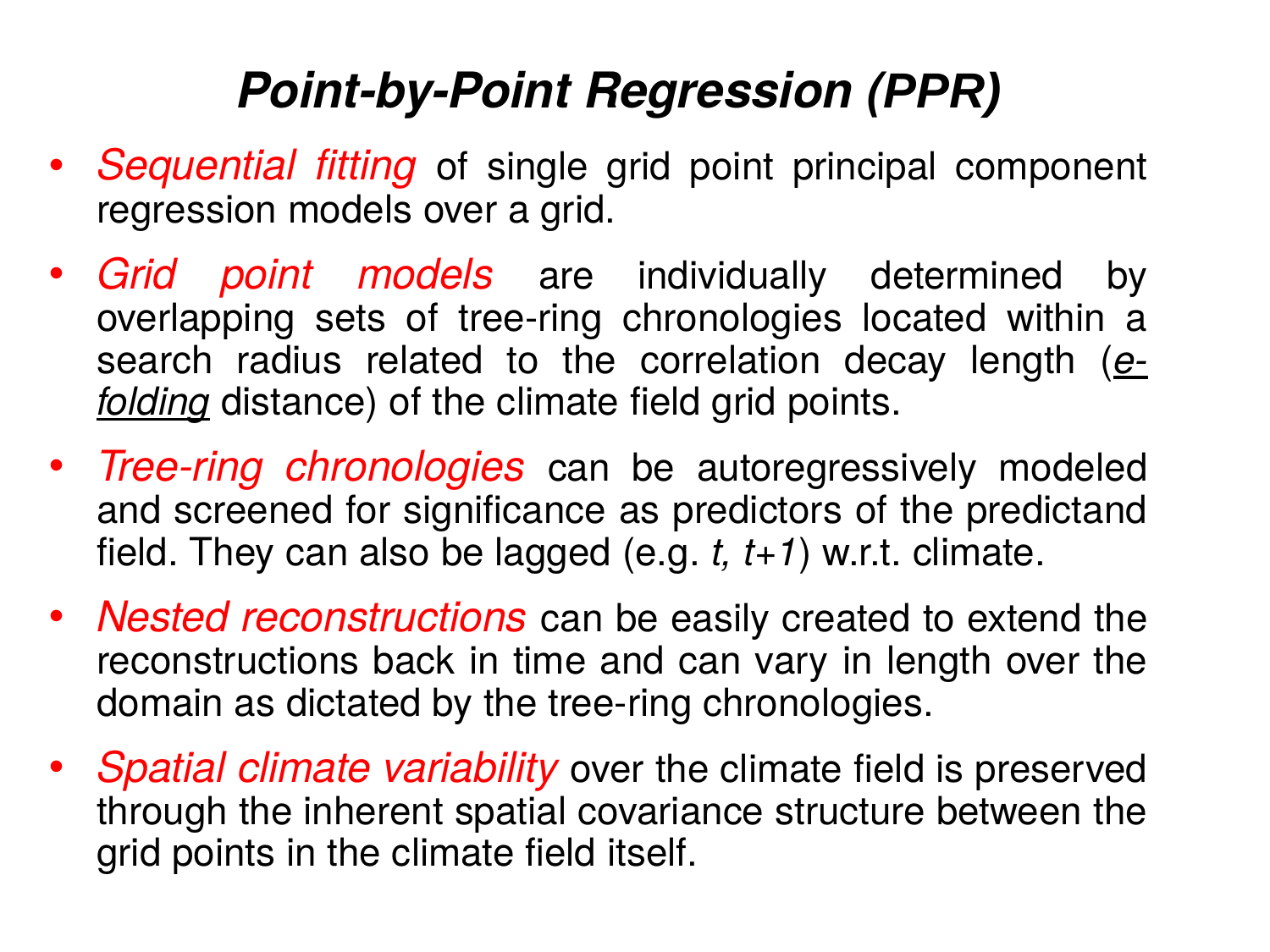

Point-by-Point Regression (PPR)
Sequential fitting of single grid point principal component regression models over a grid.
Grid point models are individually determined by overlapping sets of tree-ring chronologies located within a search radius related to the correlation decay length (e-folding distance) of the climate field grid points.
Tree-ring chronologies can be autoregressively modeled and screened for significance as predictors of the predictand field. They can also be lagged (e.g. t, t+1) w.r.t. climate.
Nested reconstructions can be easily created to extend the reconstructions back in time and can vary in length over the domain as dictated by the tree-ring chronologies.
Spatial climate variability over the climate field is preserved through the inherent spatial covariance structure between the grid points in the climate field itself.